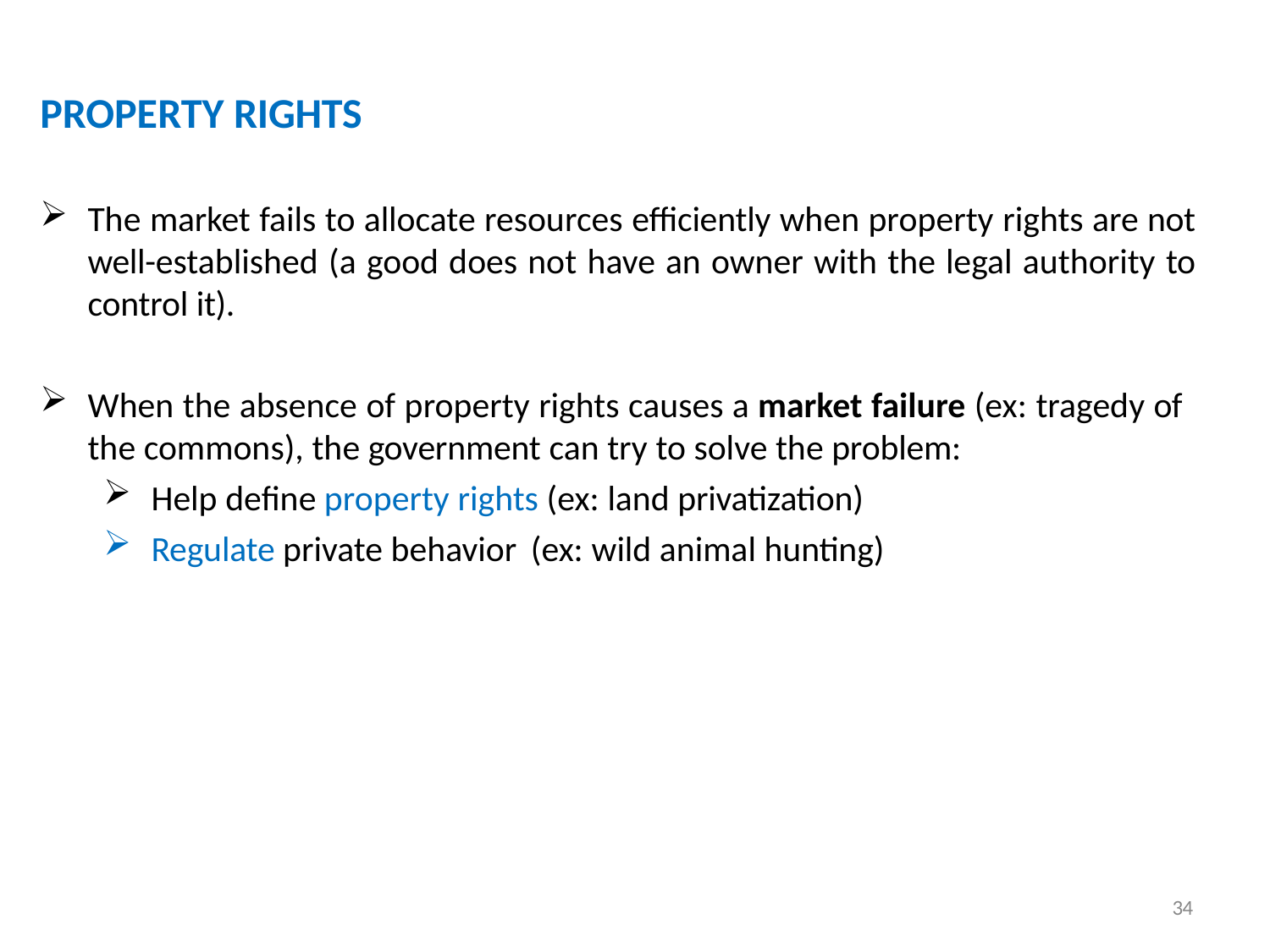

# PROPERTY RIGHTS
The market fails to allocate resources efficiently when property rights are not well-established (a good does not have an owner with the legal authority to control it).

When the absence of property rights causes a market failure (ex: tragedy of
the commons), the government can try to solve the problem:
Help define property rights (ex: land privatization)
Regulate private behavior (ex: wild animal hunting)
34